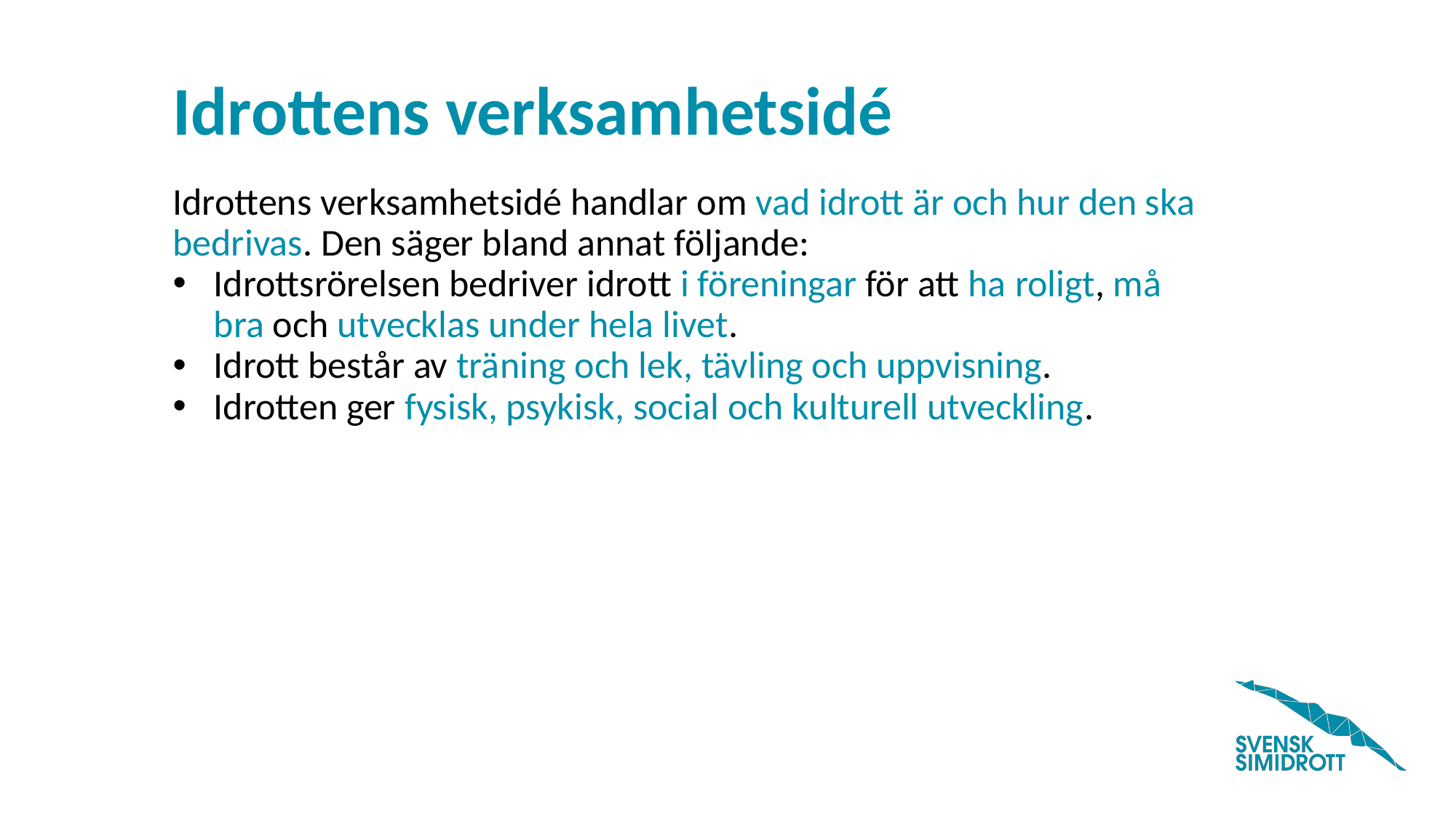

# Idrottens verksamhetsidé
Idrottens verksamhetsidé handlar om vad idrott är och hur den ska bedrivas. Den säger bland annat följande:
Idrottsrörelsen bedriver idrott i föreningar för att ha roligt, må bra och utvecklas under hela livet.
Idrott består av träning och lek, tävling och uppvisning.
Idrotten ger fysisk, psykisk, social och kulturell utveckling.